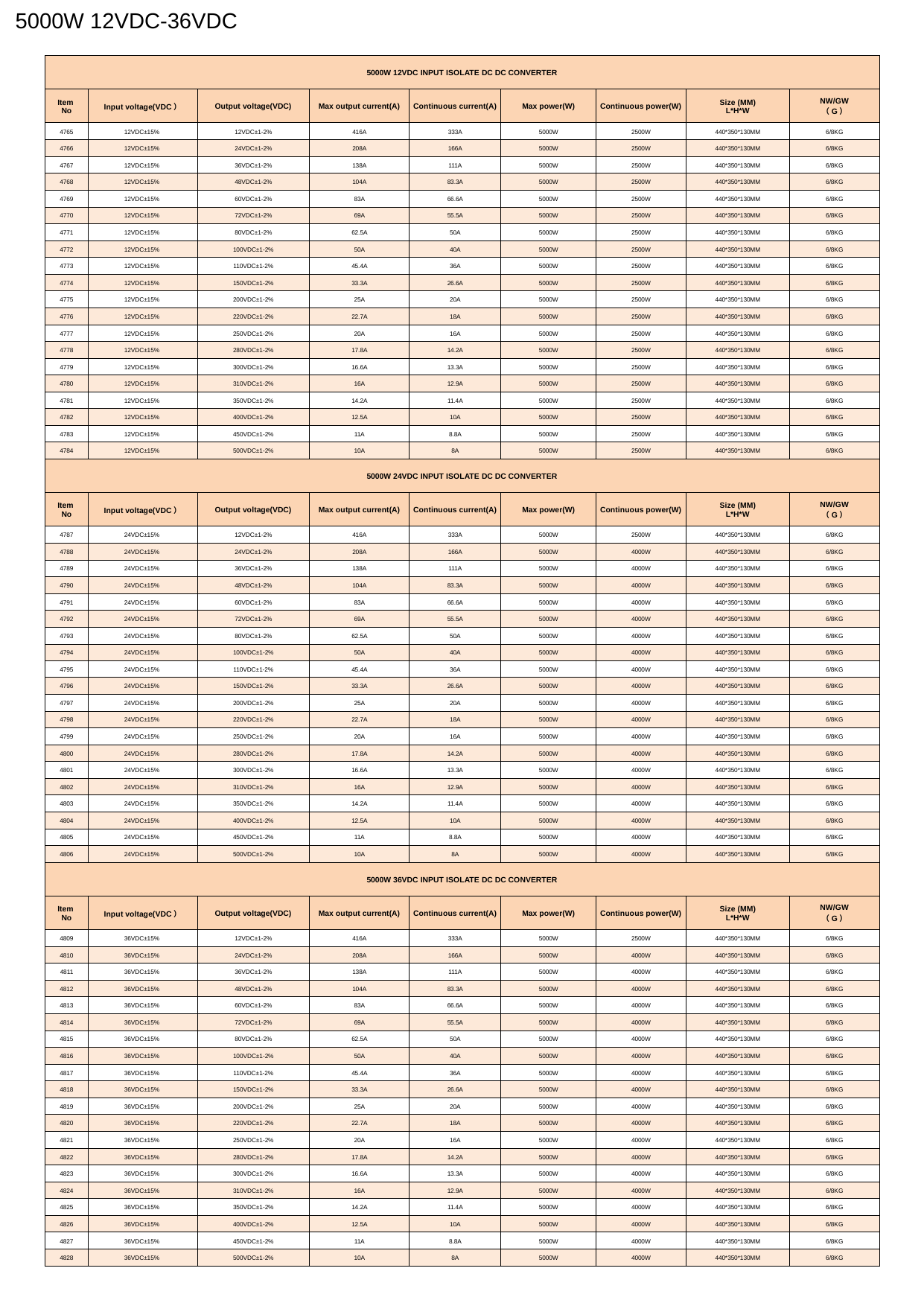

5000W 12VDC-36VDC
| 5000W 12VDC INPUT ISOLATE DC DC CONVERTER |  |  |  |  |  |  |  |  |
| --- | --- | --- | --- | --- | --- | --- | --- | --- |
| Item No | Input voltage(VDC） | Output voltage(VDC) | Max output current(A) | Continuous current(A) | Max power(W) | Continuous power(W) | Size (MM) L\*H\*W | NW/GW （G） |
| 4765 | 12VDC±15% | 12VDC±1-2% | 416A | 333A | 5000W | 2500W | 440\*350\*130MM | 6/8KG |
| 4766 | 12VDC±15% | 24VDC±1-2% | 208A | 166A | 5000W | 2500W | 440\*350\*130MM | 6/8KG |
| 4767 | 12VDC±15% | 36VDC±1-2% | 138A | 111A | 5000W | 2500W | 440\*350\*130MM | 6/8KG |
| 4768 | 12VDC±15% | 48VDC±1-2% | 104A | 83.3A | 5000W | 2500W | 440\*350\*130MM | 6/8KG |
| 4769 | 12VDC±15% | 60VDC±1-2% | 83A | 66.6A | 5000W | 2500W | 440\*350\*130MM | 6/8KG |
| 4770 | 12VDC±15% | 72VDC±1-2% | 69A | 55.5A | 5000W | 2500W | 440\*350\*130MM | 6/8KG |
| 4771 | 12VDC±15% | 80VDC±1-2% | 62.5A | 50A | 5000W | 2500W | 440\*350\*130MM | 6/8KG |
| 4772 | 12VDC±15% | 100VDC±1-2% | 50A | 40A | 5000W | 2500W | 440\*350\*130MM | 6/8KG |
| 4773 | 12VDC±15% | 110VDC±1-2% | 45.4A | 36A | 5000W | 2500W | 440\*350\*130MM | 6/8KG |
| 4774 | 12VDC±15% | 150VDC±1-2% | 33.3A | 26.6A | 5000W | 2500W | 440\*350\*130MM | 6/8KG |
| 4775 | 12VDC±15% | 200VDC±1-2% | 25A | 20A | 5000W | 2500W | 440\*350\*130MM | 6/8KG |
| 4776 | 12VDC±15% | 220VDC±1-2% | 22.7A | 18A | 5000W | 2500W | 440\*350\*130MM | 6/8KG |
| 4777 | 12VDC±15% | 250VDC±1-2% | 20A | 16A | 5000W | 2500W | 440\*350\*130MM | 6/8KG |
| 4778 | 12VDC±15% | 280VDC±1-2% | 17.8A | 14.2A | 5000W | 2500W | 440\*350\*130MM | 6/8KG |
| 4779 | 12VDC±15% | 300VDC±1-2% | 16.6A | 13.3A | 5000W | 2500W | 440\*350\*130MM | 6/8KG |
| 4780 | 12VDC±15% | 310VDC±1-2% | 16A | 12.9A | 5000W | 2500W | 440\*350\*130MM | 6/8KG |
| 4781 | 12VDC±15% | 350VDC±1-2% | 14.2A | 11.4A | 5000W | 2500W | 440\*350\*130MM | 6/8KG |
| 4782 | 12VDC±15% | 400VDC±1-2% | 12.5A | 10A | 5000W | 2500W | 440\*350\*130MM | 6/8KG |
| 4783 | 12VDC±15% | 450VDC±1-2% | 11A | 8.8A | 5000W | 2500W | 440\*350\*130MM | 6/8KG |
| 4784 | 12VDC±15% | 500VDC±1-2% | 10A | 8A | 5000W | 2500W | 440\*350\*130MM | 6/8KG |
| 5000W 24VDC INPUT ISOLATE DC DC CONVERTER |  |  |  |  |  |  |  |  |
| Item No | Input voltage(VDC） | Output voltage(VDC) | Max output current(A) | Continuous current(A) | Max power(W) | Continuous power(W) | Size (MM) L\*H\*W | NW/GW （G） |
| 4787 | 24VDC±15% | 12VDC±1-2% | 416A | 333A | 5000W | 2500W | 440\*350\*130MM | 6/8KG |
| 4788 | 24VDC±15% | 24VDC±1-2% | 208A | 166A | 5000W | 4000W | 440\*350\*130MM | 6/8KG |
| 4789 | 24VDC±15% | 36VDC±1-2% | 138A | 111A | 5000W | 4000W | 440\*350\*130MM | 6/8KG |
| 4790 | 24VDC±15% | 48VDC±1-2% | 104A | 83.3A | 5000W | 4000W | 440\*350\*130MM | 6/8KG |
| 4791 | 24VDC±15% | 60VDC±1-2% | 83A | 66.6A | 5000W | 4000W | 440\*350\*130MM | 6/8KG |
| 4792 | 24VDC±15% | 72VDC±1-2% | 69A | 55.5A | 5000W | 4000W | 440\*350\*130MM | 6/8KG |
| 4793 | 24VDC±15% | 80VDC±1-2% | 62.5A | 50A | 5000W | 4000W | 440\*350\*130MM | 6/8KG |
| 4794 | 24VDC±15% | 100VDC±1-2% | 50A | 40A | 5000W | 4000W | 440\*350\*130MM | 6/8KG |
| 4795 | 24VDC±15% | 110VDC±1-2% | 45.4A | 36A | 5000W | 4000W | 440\*350\*130MM | 6/8KG |
| 4796 | 24VDC±15% | 150VDC±1-2% | 33.3A | 26.6A | 5000W | 4000W | 440\*350\*130MM | 6/8KG |
| 4797 | 24VDC±15% | 200VDC±1-2% | 25A | 20A | 5000W | 4000W | 440\*350\*130MM | 6/8KG |
| 4798 | 24VDC±15% | 220VDC±1-2% | 22.7A | 18A | 5000W | 4000W | 440\*350\*130MM | 6/8KG |
| 4799 | 24VDC±15% | 250VDC±1-2% | 20A | 16A | 5000W | 4000W | 440\*350\*130MM | 6/8KG |
| 4800 | 24VDC±15% | 280VDC±1-2% | 17.8A | 14.2A | 5000W | 4000W | 440\*350\*130MM | 6/8KG |
| 4801 | 24VDC±15% | 300VDC±1-2% | 16.6A | 13.3A | 5000W | 4000W | 440\*350\*130MM | 6/8KG |
| 4802 | 24VDC±15% | 310VDC±1-2% | 16A | 12.9A | 5000W | 4000W | 440\*350\*130MM | 6/8KG |
| 4803 | 24VDC±15% | 350VDC±1-2% | 14.2A | 11.4A | 5000W | 4000W | 440\*350\*130MM | 6/8KG |
| 4804 | 24VDC±15% | 400VDC±1-2% | 12.5A | 10A | 5000W | 4000W | 440\*350\*130MM | 6/8KG |
| 4805 | 24VDC±15% | 450VDC±1-2% | 11A | 8.8A | 5000W | 4000W | 440\*350\*130MM | 6/8KG |
| 4806 | 24VDC±15% | 500VDC±1-2% | 10A | 8A | 5000W | 4000W | 440\*350\*130MM | 6/8KG |
| 5000W 36VDC INPUT ISOLATE DC DC CONVERTER |  |  |  |  |  |  |  |  |
| Item No | Input voltage(VDC） | Output voltage(VDC) | Max output current(A) | Continuous current(A) | Max power(W) | Continuous power(W) | Size (MM) L\*H\*W | NW/GW （G） |
| 4809 | 36VDC±15% | 12VDC±1-2% | 416A | 333A | 5000W | 2500W | 440\*350\*130MM | 6/8KG |
| 4810 | 36VDC±15% | 24VDC±1-2% | 208A | 166A | 5000W | 4000W | 440\*350\*130MM | 6/8KG |
| 4811 | 36VDC±15% | 36VDC±1-2% | 138A | 111A | 5000W | 4000W | 440\*350\*130MM | 6/8KG |
| 4812 | 36VDC±15% | 48VDC±1-2% | 104A | 83.3A | 5000W | 4000W | 440\*350\*130MM | 6/8KG |
| 4813 | 36VDC±15% | 60VDC±1-2% | 83A | 66.6A | 5000W | 4000W | 440\*350\*130MM | 6/8KG |
| 4814 | 36VDC±15% | 72VDC±1-2% | 69A | 55.5A | 5000W | 4000W | 440\*350\*130MM | 6/8KG |
| 4815 | 36VDC±15% | 80VDC±1-2% | 62.5A | 50A | 5000W | 4000W | 440\*350\*130MM | 6/8KG |
| 4816 | 36VDC±15% | 100VDC±1-2% | 50A | 40A | 5000W | 4000W | 440\*350\*130MM | 6/8KG |
| 4817 | 36VDC±15% | 110VDC±1-2% | 45.4A | 36A | 5000W | 4000W | 440\*350\*130MM | 6/8KG |
| 4818 | 36VDC±15% | 150VDC±1-2% | 33.3A | 26.6A | 5000W | 4000W | 440\*350\*130MM | 6/8KG |
| 4819 | 36VDC±15% | 200VDC±1-2% | 25A | 20A | 5000W | 4000W | 440\*350\*130MM | 6/8KG |
| 4820 | 36VDC±15% | 220VDC±1-2% | 22.7A | 18A | 5000W | 4000W | 440\*350\*130MM | 6/8KG |
| 4821 | 36VDC±15% | 250VDC±1-2% | 20A | 16A | 5000W | 4000W | 440\*350\*130MM | 6/8KG |
| 4822 | 36VDC±15% | 280VDC±1-2% | 17.8A | 14.2A | 5000W | 4000W | 440\*350\*130MM | 6/8KG |
| 4823 | 36VDC±15% | 300VDC±1-2% | 16.6A | 13.3A | 5000W | 4000W | 440\*350\*130MM | 6/8KG |
| 4824 | 36VDC±15% | 310VDC±1-2% | 16A | 12.9A | 5000W | 4000W | 440\*350\*130MM | 6/8KG |
| 4825 | 36VDC±15% | 350VDC±1-2% | 14.2A | 11.4A | 5000W | 4000W | 440\*350\*130MM | 6/8KG |
| 4826 | 36VDC±15% | 400VDC±1-2% | 12.5A | 10A | 5000W | 4000W | 440\*350\*130MM | 6/8KG |
| 4827 | 36VDC±15% | 450VDC±1-2% | 11A | 8.8A | 5000W | 4000W | 440\*350\*130MM | 6/8KG |
| 4828 | 36VDC±15% | 500VDC±1-2% | 10A | 8A | 5000W | 4000W | 440\*350\*130MM | 6/8KG |
94